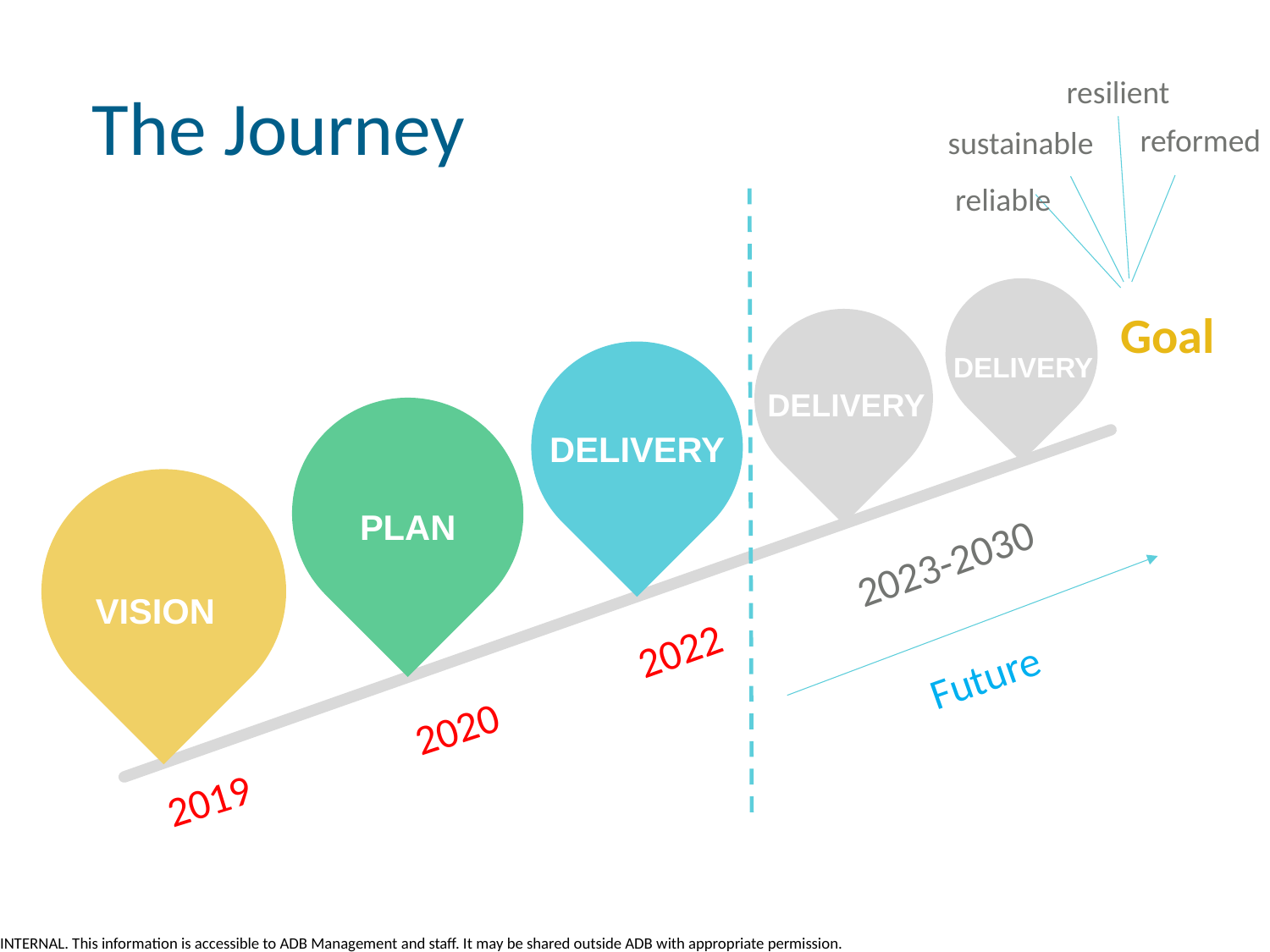

resilient
The Journey
reformed
sustainable
reliable

Goal

DELIVERY
DELIVERY

DELIVERY

PLAN
2023-2030
VISION

2022
Future
2020
2019